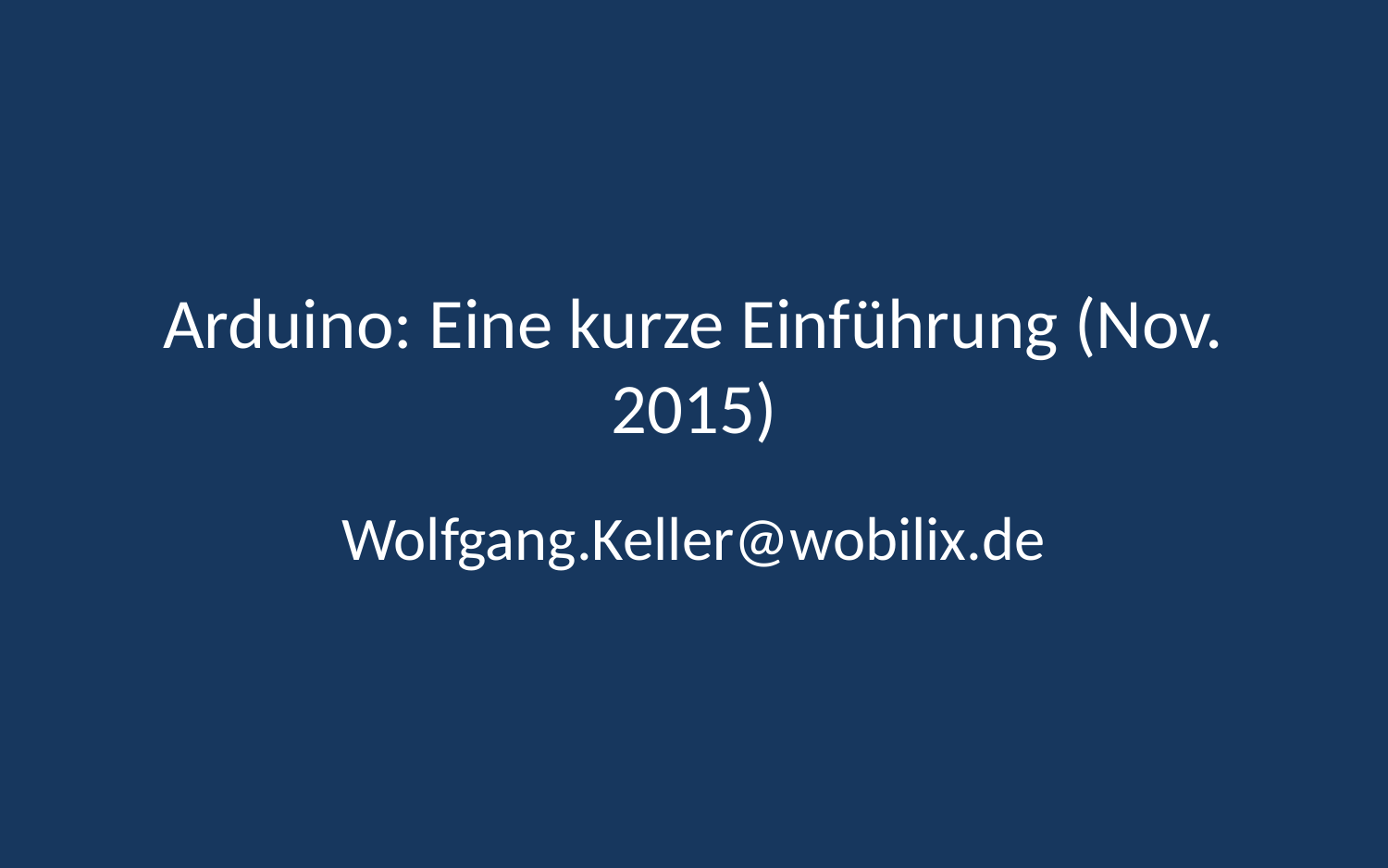

# Arduino: Eine kurze Einführung (Nov. 2015)
Wolfgang.Keller@wobilix.de